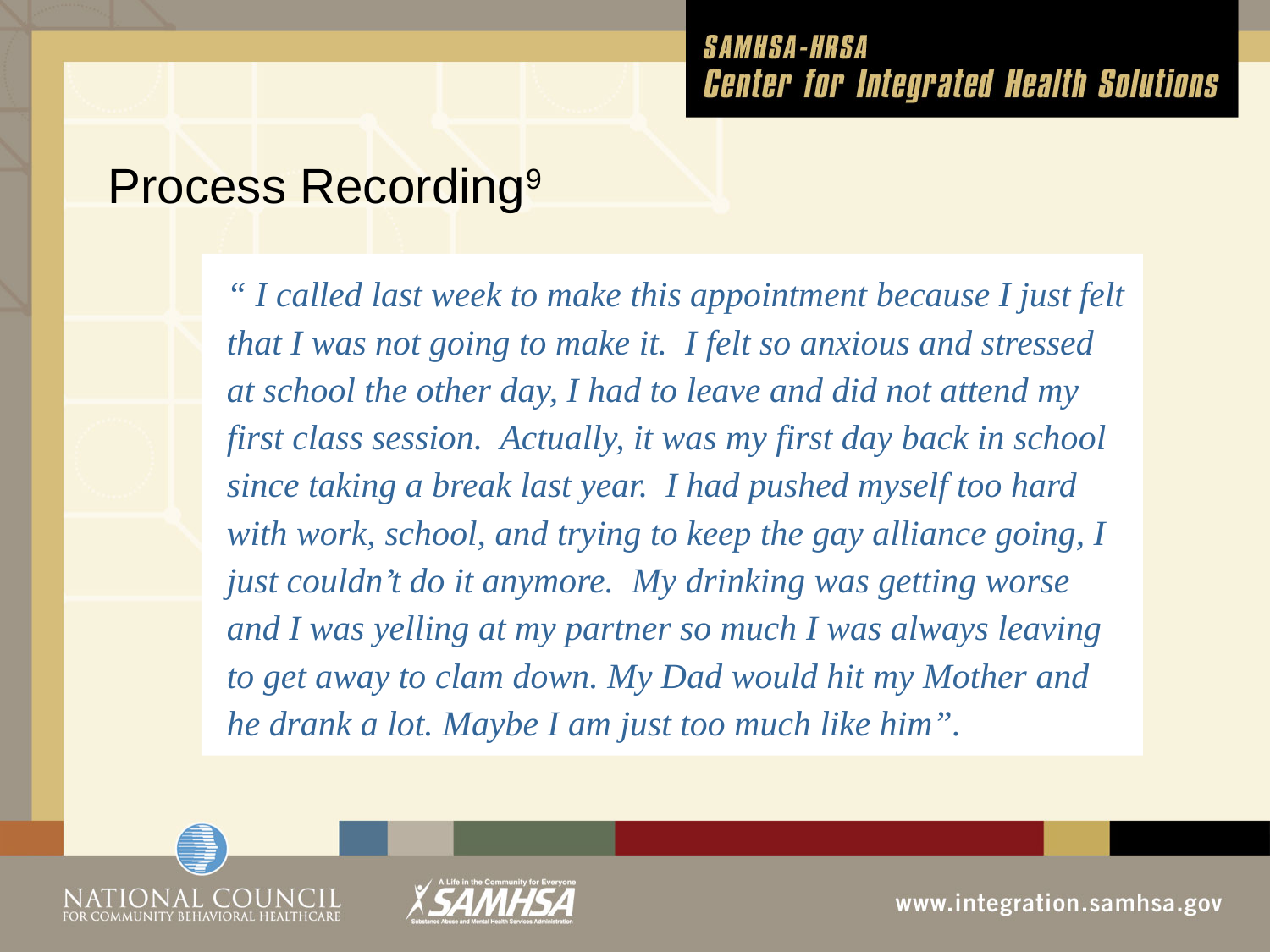

# Process Recording9
“ I called last week to make this appointment because I just felt that I was not going to make it.  I felt so anxious and stressed at school the other day, I had to leave and did not attend my first class session.  Actually, it was my first day back in school since taking a break last year.  I had pushed myself too hard with work, school, and trying to keep the gay alliance going, I just couldn’t do it anymore.  My drinking was getting worse and I was yelling at my partner so much I was always leaving to get away to clam down. My Dad would hit my Mother and he drank a lot. Maybe I am just too much like him”.